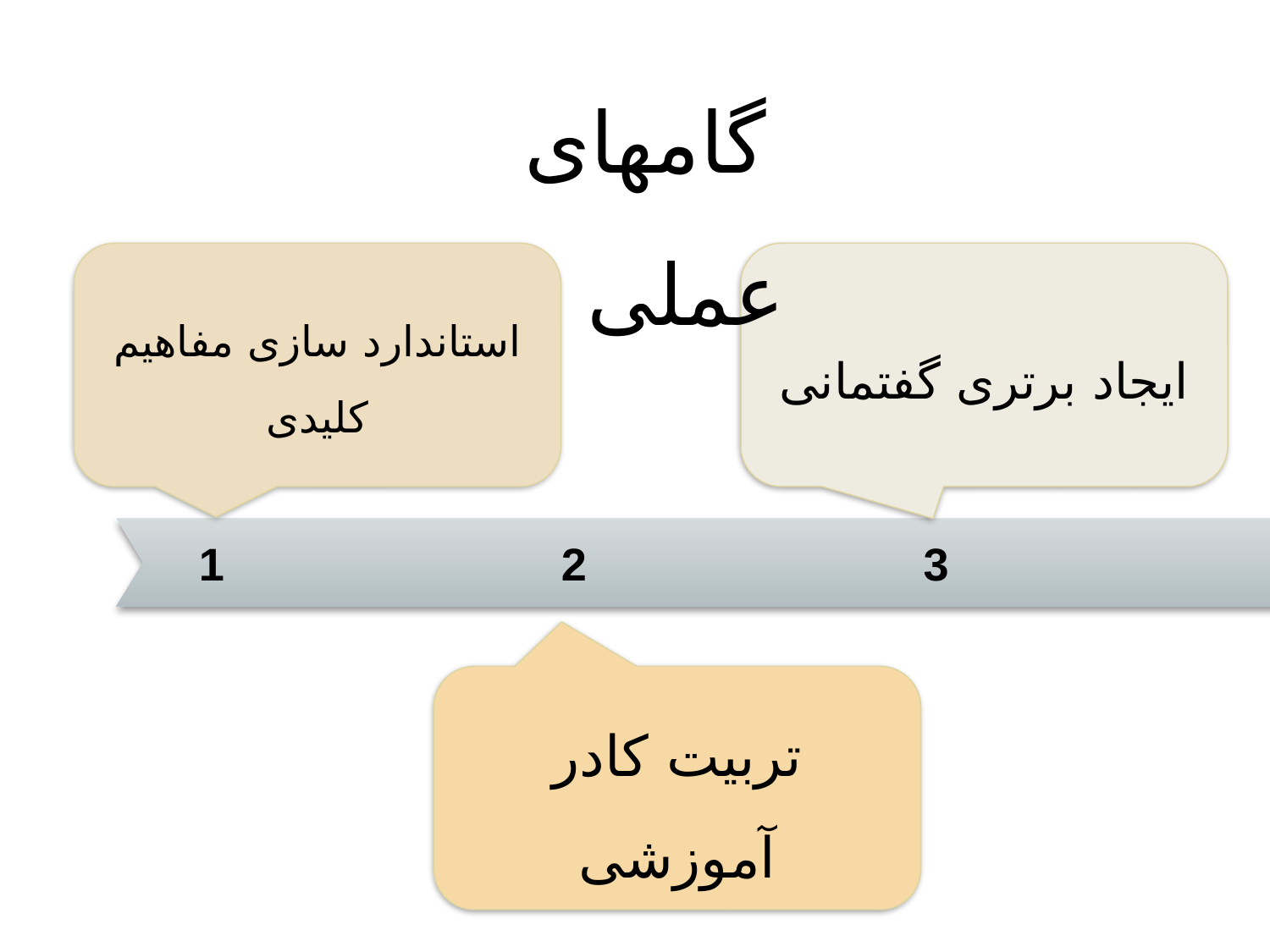

گامهای عملی
استاندارد سازی مفاهیم کلیدی
ایجاد برتری گفتمانی

1
2
3
تربیت کادر آموزشی